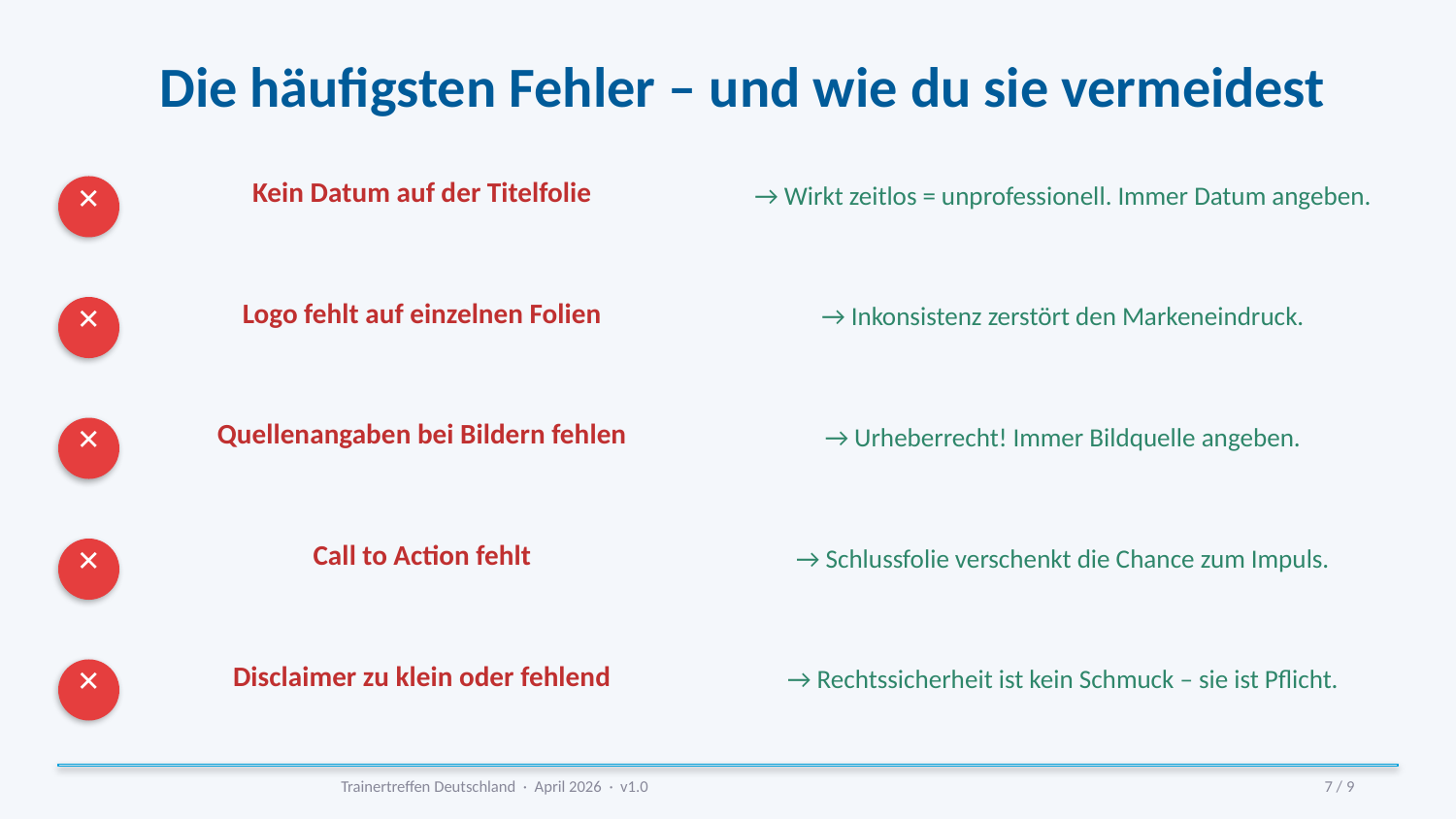

Die häufigsten Fehler – und wie du sie vermeidest
Kein Datum auf der Titelfolie
→ Wirkt zeitlos = unprofessionell. Immer Datum angeben.
✕

Logo fehlt auf einzelnen Folien
→ Inkonsistenz zerstört den Markeneindruck.
✕

Quellenangaben bei Bildern fehlen
→ Urheberrecht! Immer Bildquelle angeben.
✕

Call to Action fehlt
→ Schlussfolie verschenkt die Chance zum Impuls.
✕

Disclaimer zu klein oder fehlend
→ Rechtssicherheit ist kein Schmuck – sie ist Pflicht.
✕

Trainertreffen Deutschland  ·  April 2026  ·  v1.0
7 / 9